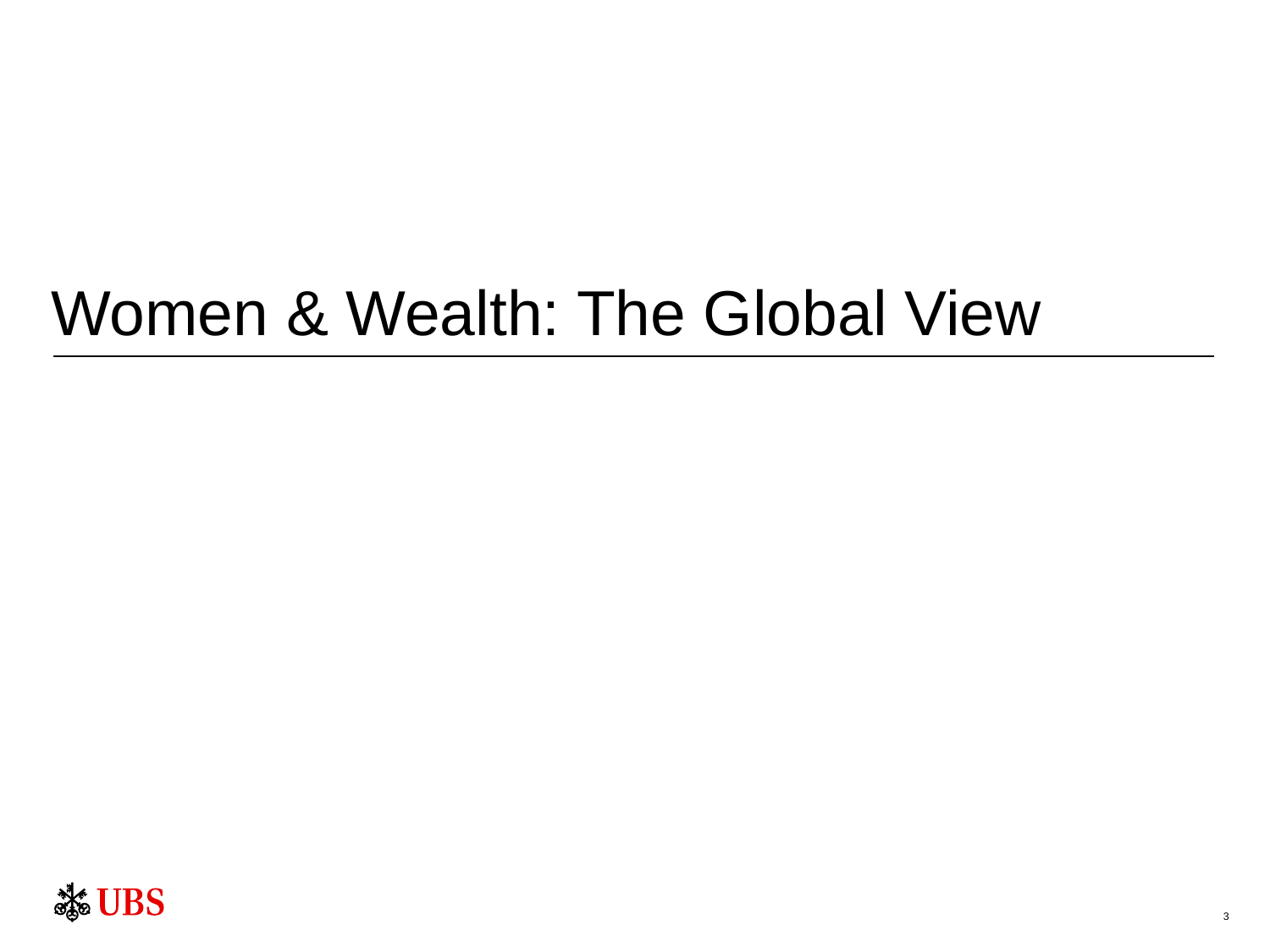

Women & Wealth: The Global View
3